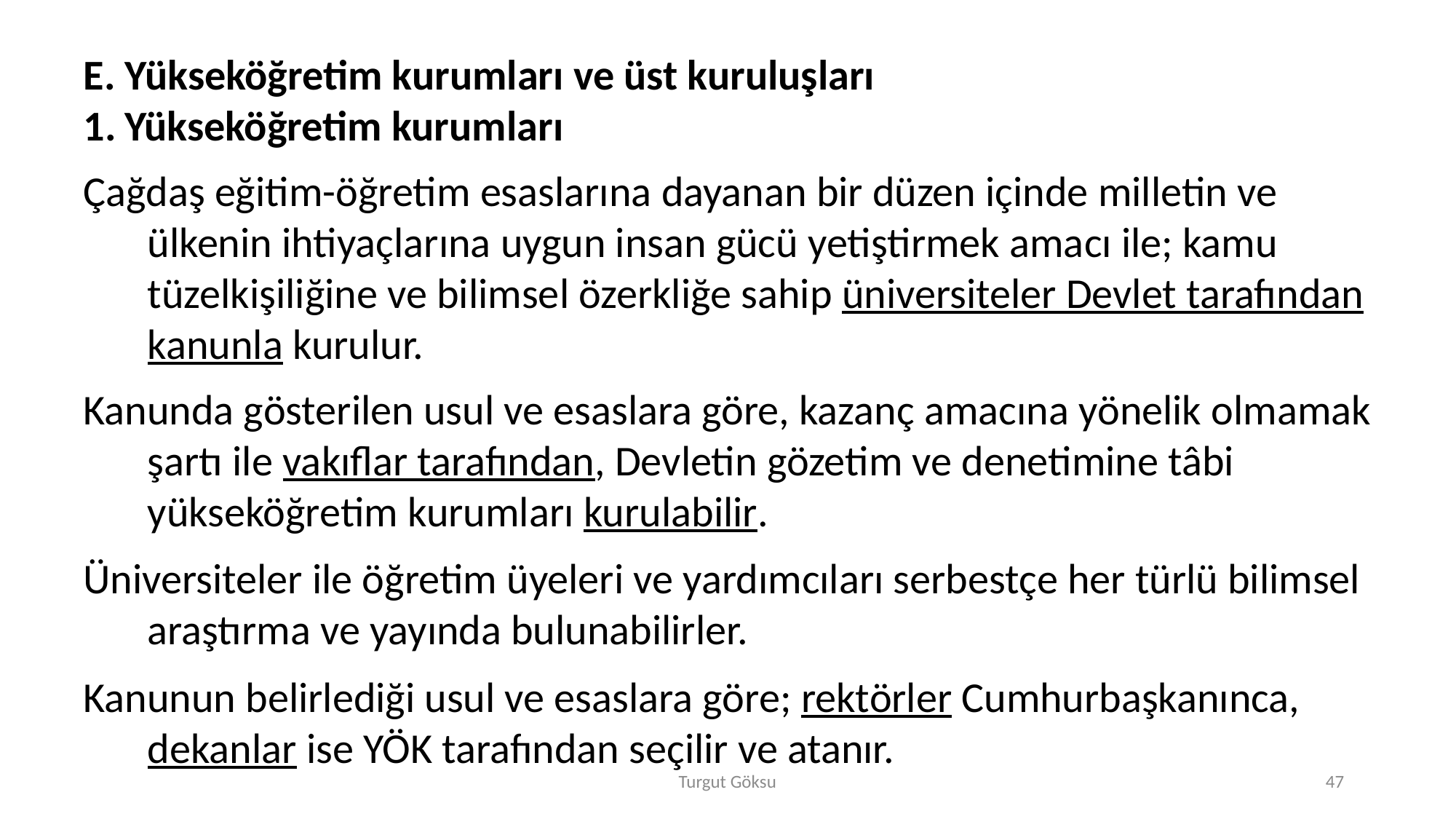

E. Yükseköğretim kurumları ve üst kuruluşları
Yükseköğretim kurumları

Çağdaş eğitim-öğretim esaslarına dayanan bir düzen içinde milletin ve ülkenin ihtiyaçlarına uygun insan gücü yetiştirmek amacı ile; kamu tüzelkişiliğine ve bilimsel özerkliğe sahip üniversiteler Devlet tarafından kanunla kurulur.

Kanunda gösterilen usul ve esaslara göre, kazanç amacına yönelik olmamak şartı ile vakıflar tarafından, Devletin gözetim ve denetimine tâbi yükseköğretim kurumları kurulabilir.

Üniversiteler ile öğretim üyeleri ve yardımcıları serbestçe her türlü bilimsel araştırma ve yayında bulunabilirler.

Kanunun belirlediği usul ve esaslara göre; rektörler Cumhurbaşkanınca, dekanlar ise YÖK tarafından seçilir ve atanır.
Turgut Göksu
47